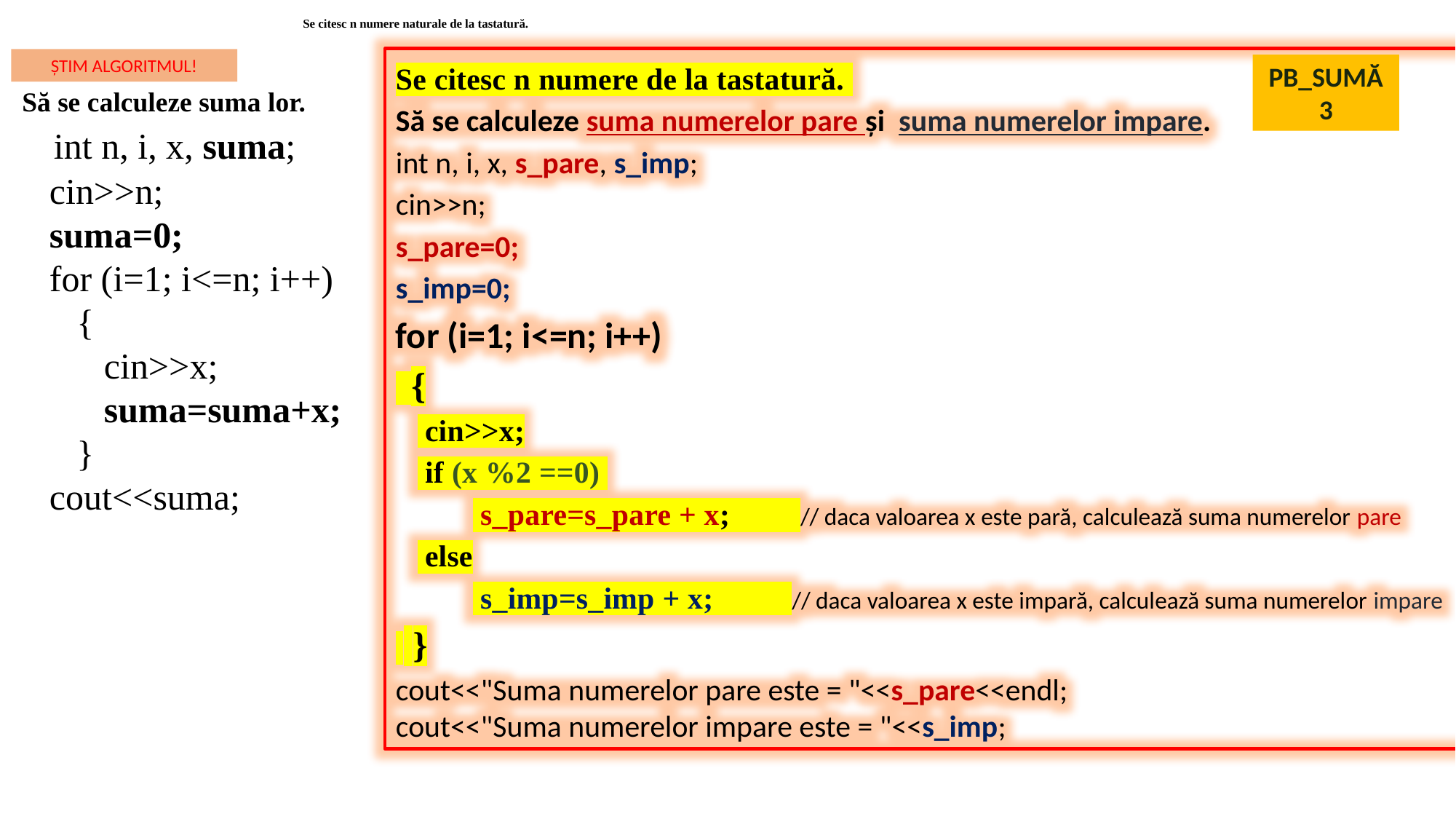

# Se citesc n numere naturale de la tastatură.
Se citesc n numere de la tastatură.
Să se calculeze suma numerelor pare și  suma numerelor impare.
int n, i, x, s_pare, s_imp;
cin>>n;
s_pare=0;
s_imp=0;
for (i=1; i<=n; i++)
  {
 cin>>x;
 if (x %2 ==0)
         s_pare=s_pare + x;         // daca valoarea x este pară, calculează suma numerelor pare
 else
         s_imp=s_imp + x;          // daca valoarea x este impară, calculează suma numerelor impare
  }
cout<<"Suma numerelor pare este = "<<s_pare<<endl;
cout<<"Suma numerelor impare este = "<<s_imp;
ȘTIM ALGORITMUL!
PB_SUMĂ
3
Să se calculeze suma lor.
   int n, i, x, suma;
   cin>>n;
   suma=0;
   for (i=1; i<=n; i++)
      {
         cin>>x;
         suma=suma+x;
      }
   cout<<suma;